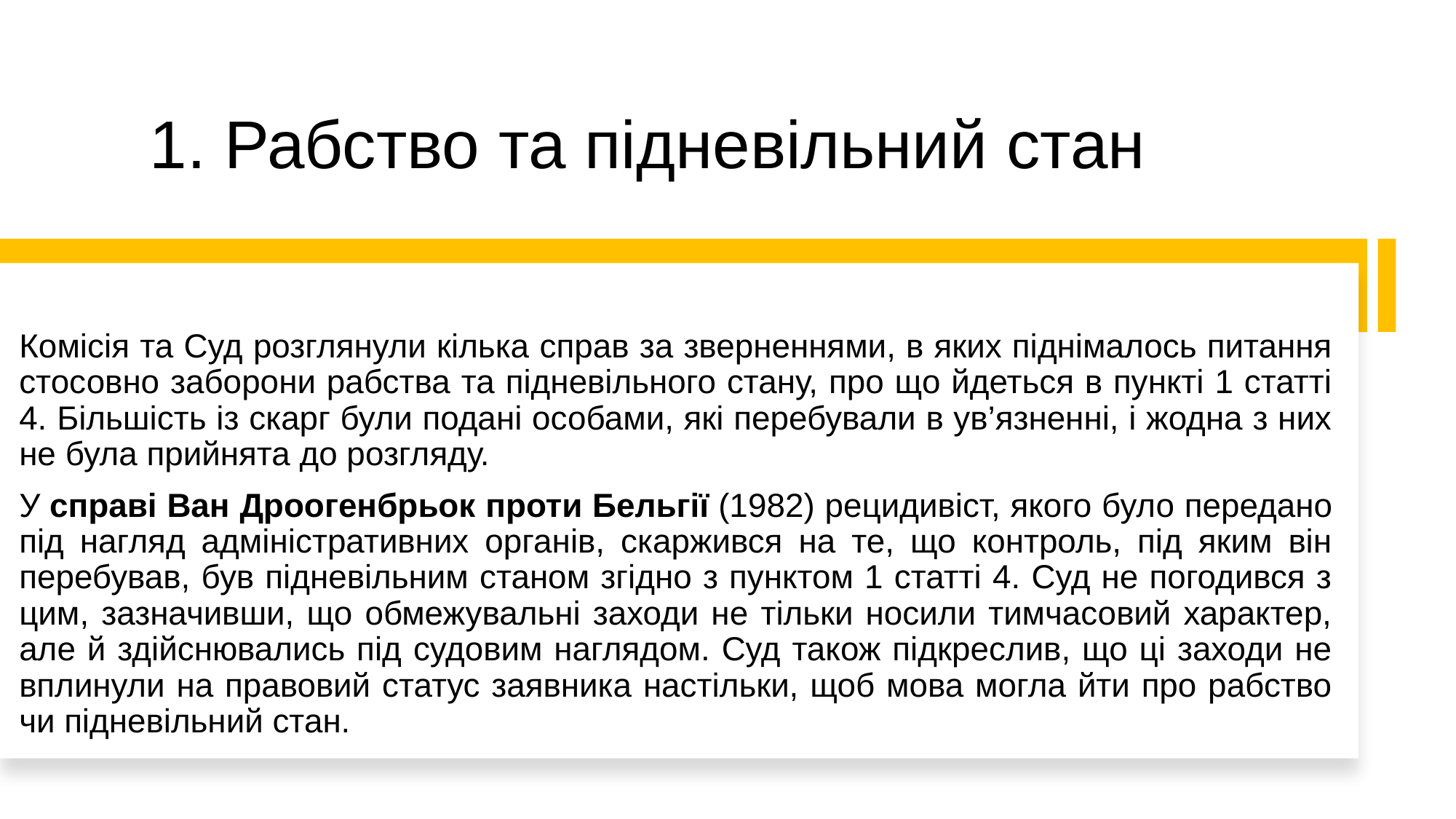

# 1. Рабство та підневільний стан

Комісія та Суд розглянули кілька справ за зверненнями, в яких піднімалось питання стосовно заборони рабства та підневільного стану, про що йдеться в пункті 1 статті 4. Більшість із скарг були подані особами, які перебували в ув’язненні, і жодна з них не була прийнята до розгляду.
У справі Ван Дроогенбрьок проти Бельгії (1982) рецидивіст, якого було передано під нагляд адміністративних органів, скаржився на те, що контроль, під яким він перебував, був підневільним станом згідно з пунктом 1 статті 4. Суд не погодився з цим, зазначивши, що обмежувальні заходи не тільки носили тимчасовий характер, але й здійснювались під судовим наглядом. Суд також підкреслив, що ці заходи не вплинули на правовий статус заявника настільки, щоб мова могла йти про рабство чи підневільний стан.